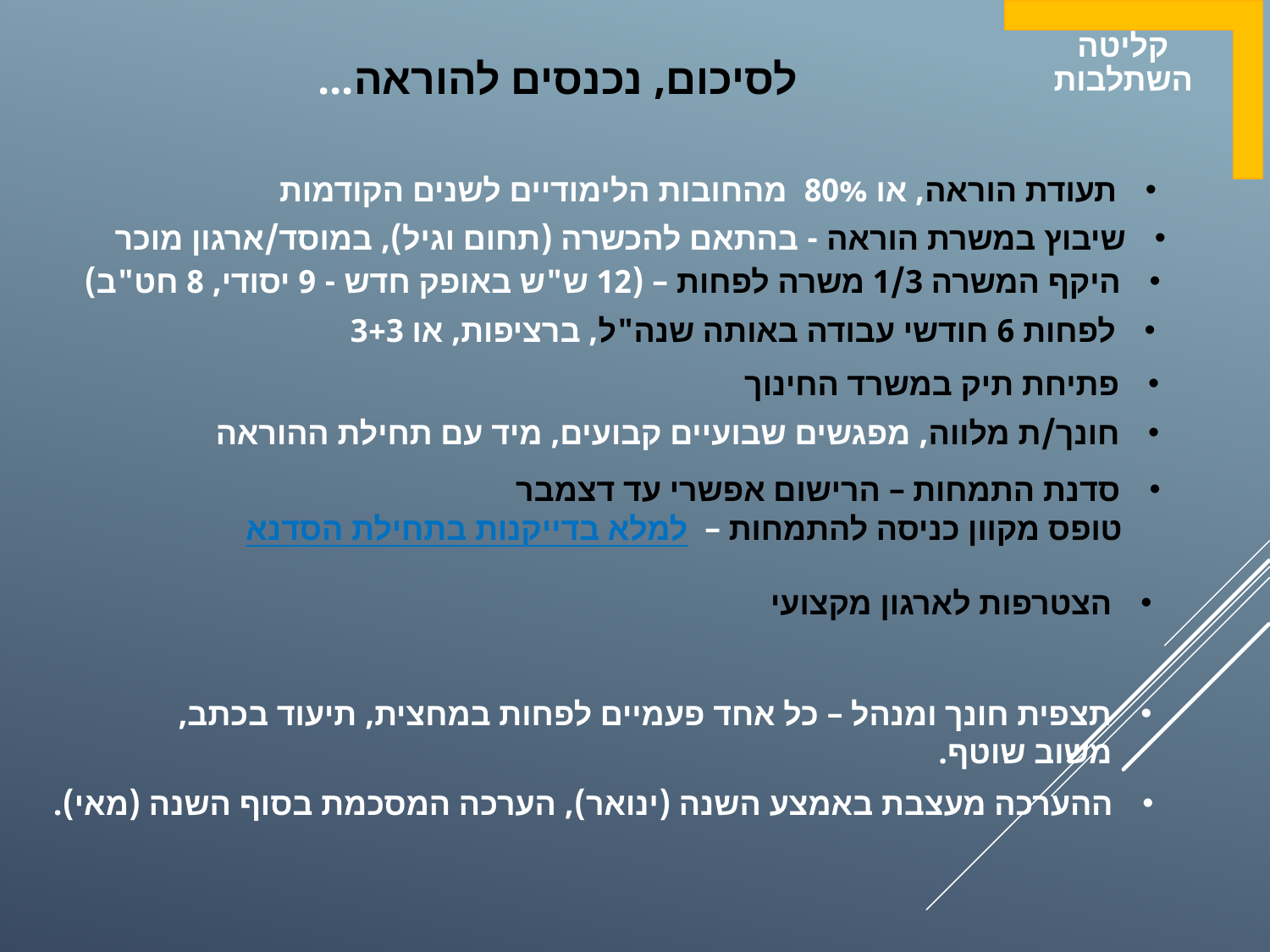

קליטה
השתלבות
לסיכום, נכנסים להוראה...
תעודת הוראה, או 80%  מהחובות הלימודיים לשנים הקודמות
שיבוץ במשרת הוראה - בהתאם להכשרה (תחום וגיל), במוסד/ארגון מוכר
היקף המשרה 1/3 משרה לפחות – (12 ש"ש באופק חדש - 9 יסודי, 8 חט"ב)
לפחות 6 חודשי עבודה באותה שנה"ל, ברציפות, או 3+3
פתיחת תיק במשרד החינוך
חונך/ת מלווה, מפגשים שבועיים קבועים, מיד עם תחילת ההוראה
סדנת התמחות – הרישום אפשרי עד דצמבר
טופס מקוון כניסה להתמחות –  למלא בדייקנות בתחילת הסדנא
הצטרפות לארגון מקצועי
תצפית חונך ומנהל – כל אחד פעמיים לפחות במחצית, תיעוד בכתב, משוב שוטף.
ההערכה מעצבת באמצע השנה (ינואר), הערכה המסכמת בסוף השנה (מאי).